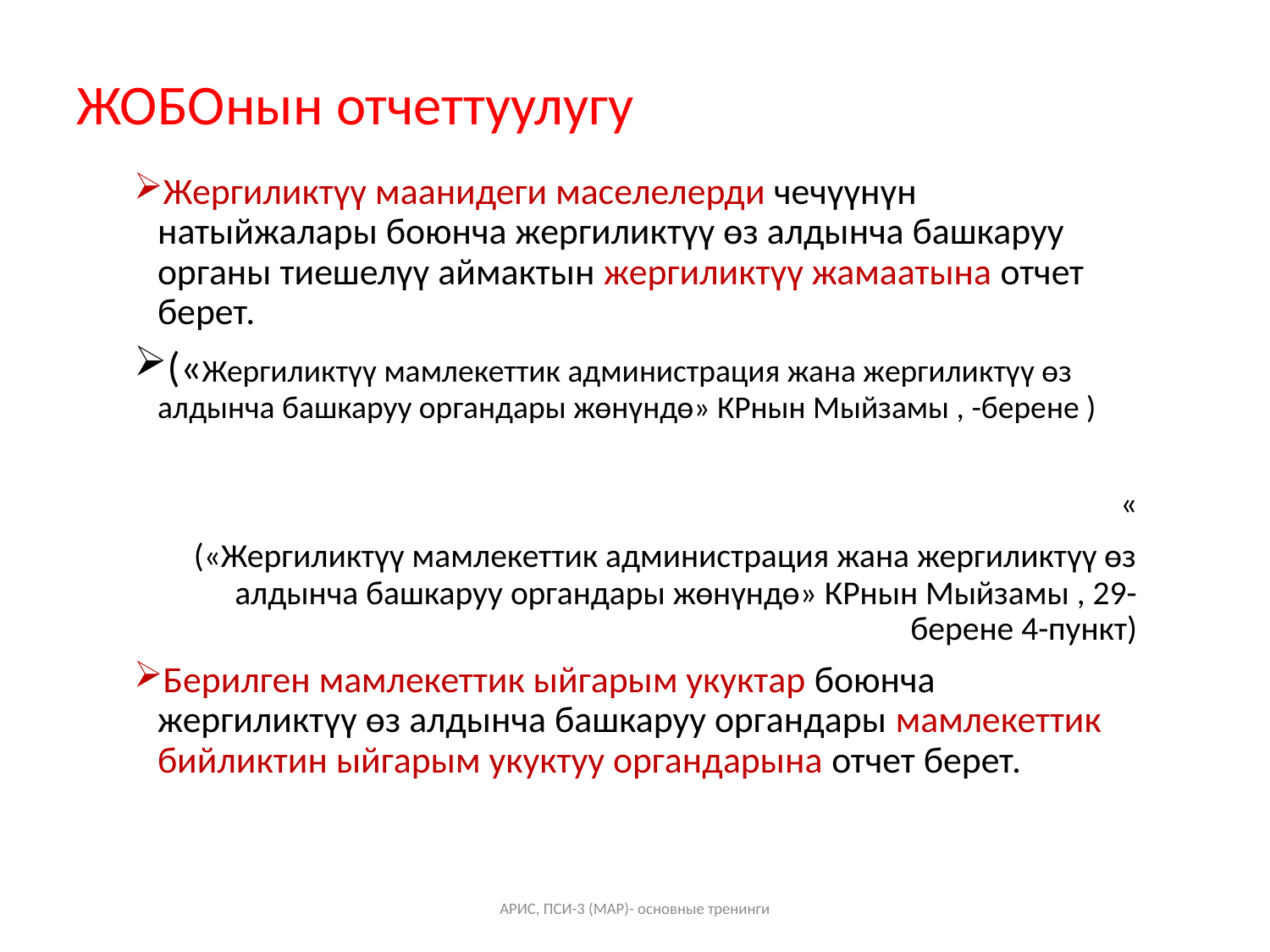

# ЖОБОнын отчеттуулугу
Жергиликтүү маанидеги маселелерди чечүүнүн натыйжалары боюнча жергиликтүү өз алдынча башкаруу органы тиешелүү аймактын жергиликтүү жамаатына отчет берет.
(«Жергиликтүү мамлекеттик администрация жана жергиликтүү өз алдынча башкаруу органдары жөнүндө» КРнын Мыйзамы , -берене )

«
 («Жергиликтүү мамлекеттик администрация жана жергиликтүү өз алдынча башкаруу органдары жөнүндө» КРнын Мыйзамы , 29-берене 4-пункт)
Берилген мамлекеттик ыйгарым укуктар боюнча жергиликтүү өз алдынча башкаруу органдары мамлекеттик бийликтин ыйгарым укуктуу органдарына отчет берет.

АРИС, ПСИ-3 (МАР)- основные тренинги